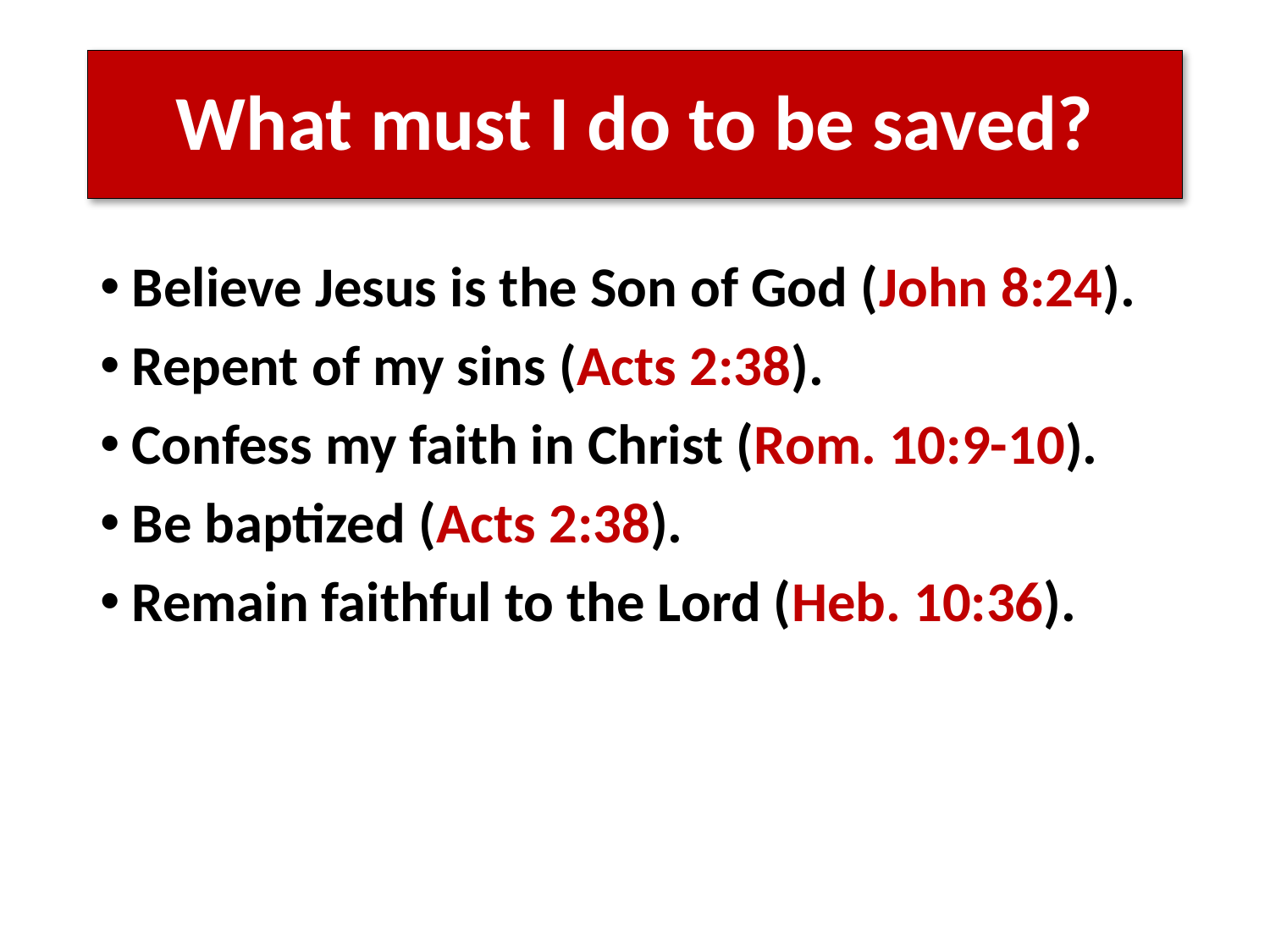

# What must I do to be saved?
Believe Jesus is the Son of God (John 8:24).
Repent of my sins (Acts 2:38).
Confess my faith in Christ (Rom. 10:9-10).
Be baptized (Acts 2:38).
Remain faithful to the Lord (Heb. 10:36).